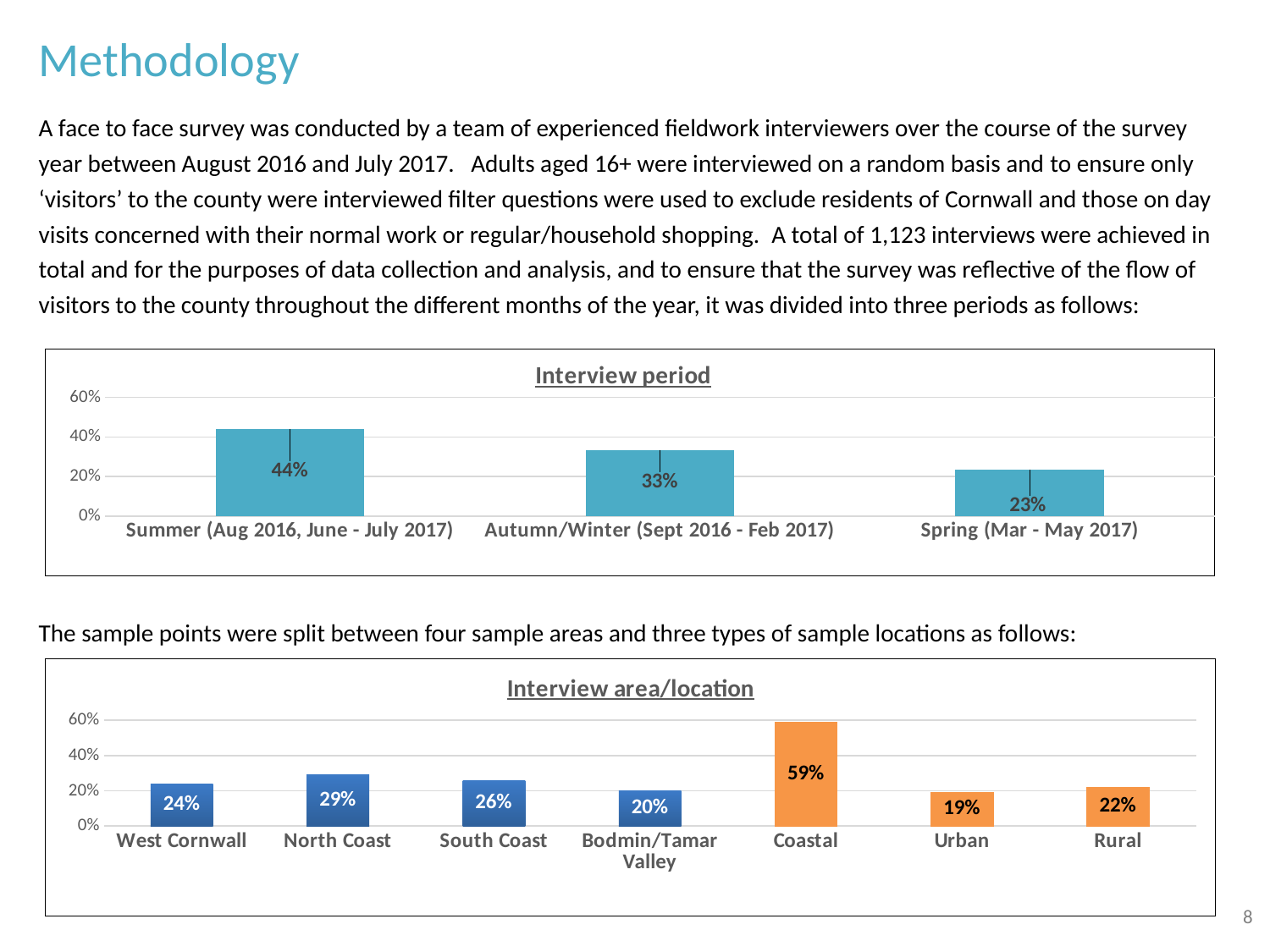

Methodology
A face to face survey was conducted by a team of experienced fieldwork interviewers over the course of the survey year between August 2016 and July 2017.   Adults aged 16+ were interviewed on a random basis and to ensure only ‘visitors’ to the county were interviewed filter questions were used to exclude residents of Cornwall and those on day visits concerned with their normal work or regular/household shopping.  A total of 1,123 interviews were achieved in total and for the purposes of data collection and analysis, and to ensure that the survey was reflective of the flow of visitors to the county throughout the different months of the year, it was divided into three periods as follows:

The sample points were split between four sample areas and three types of sample locations as follows:

### Chart: Interview period

| Category | Series 1 |
|---|---|
| Summer (Aug 2016, June - July 2017) | 0.44 |
| Autumn/Winter (Sept 2016 - Feb 2017) | 0.33 |
| Spring (Mar - May 2017) | 0.23 |

### Chart: Interview area/location

| Category | Series 1 |
|---|---|
| West Cornwall | 0.24 |
| North Coast | 0.29 |
| South Coast | 0.26 |
| Bodmin/Tamar Valley | 0.2 |
| Coastal | 0.59 |
| Urban | 0.19 |
| Rural | 0.22 |
8